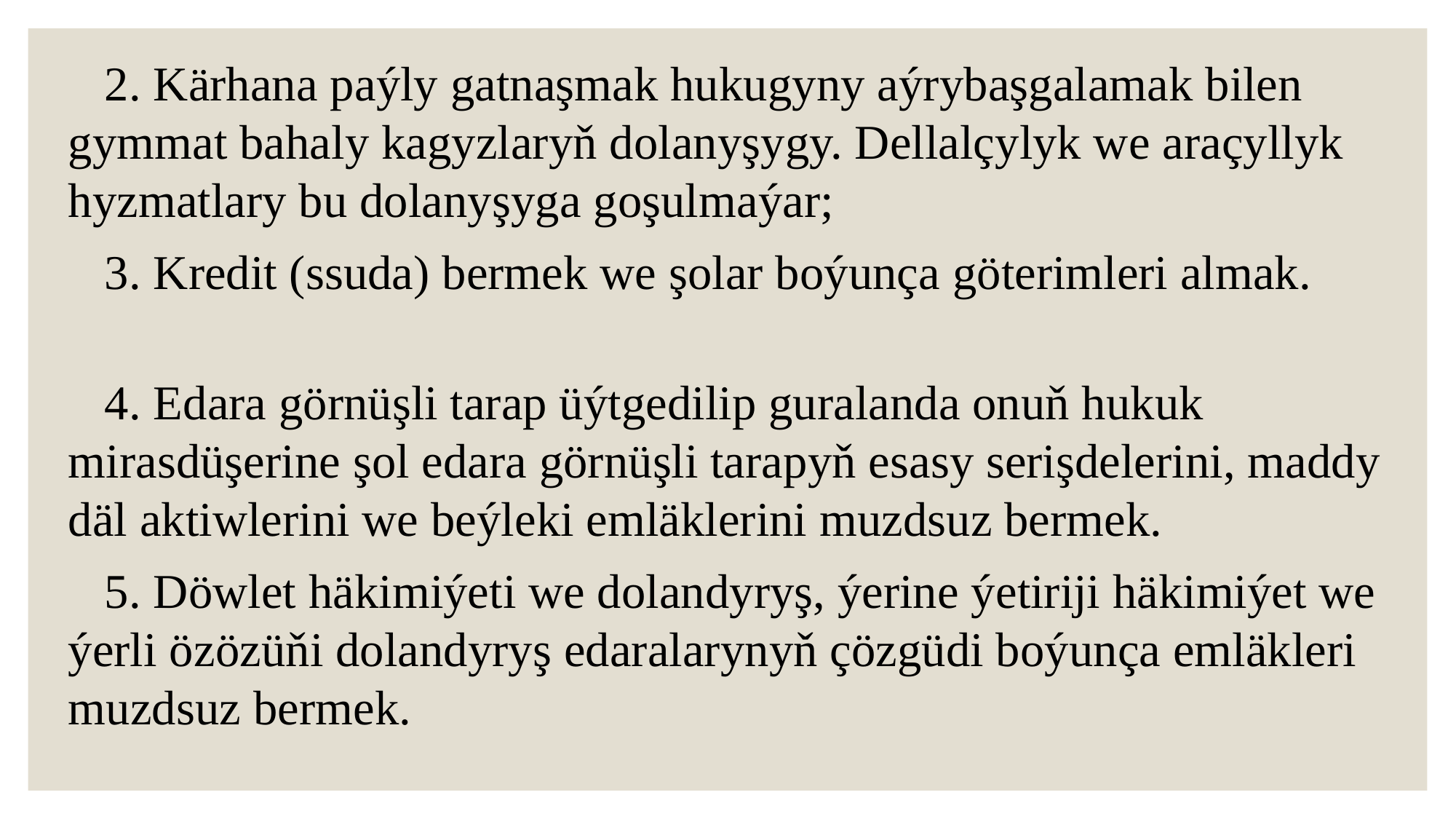

2. Kärhana paýly gatnaşmak hukugyny aýrybaşgalamak bilen gymmat bahaly kagyzlaryň dolanyşygy. Dellalçylyk we araçyllyk hyzmatlary bu dolanyşyga goşulmaýar;
   3. Kredit (ssuda) bermek we şolar boýunça göterimleri almak.
   4. Edara görnüşli tarap üýtgedilip guralanda onuň hukuk mirasdüşerine şol edara görnüşli tarapyň esasy serişdelerini, maddy däl aktiwlerini we beýleki emläklerini muzdsuz bermek.
   5. Döwlet häkimiýeti we dolandyryş, ýerine ýetiriji häkimiýet we ýerli öz­özüňi dolandyryş edaralarynyň çözgüdi boýunça emläkleri muzdsuz bermek.